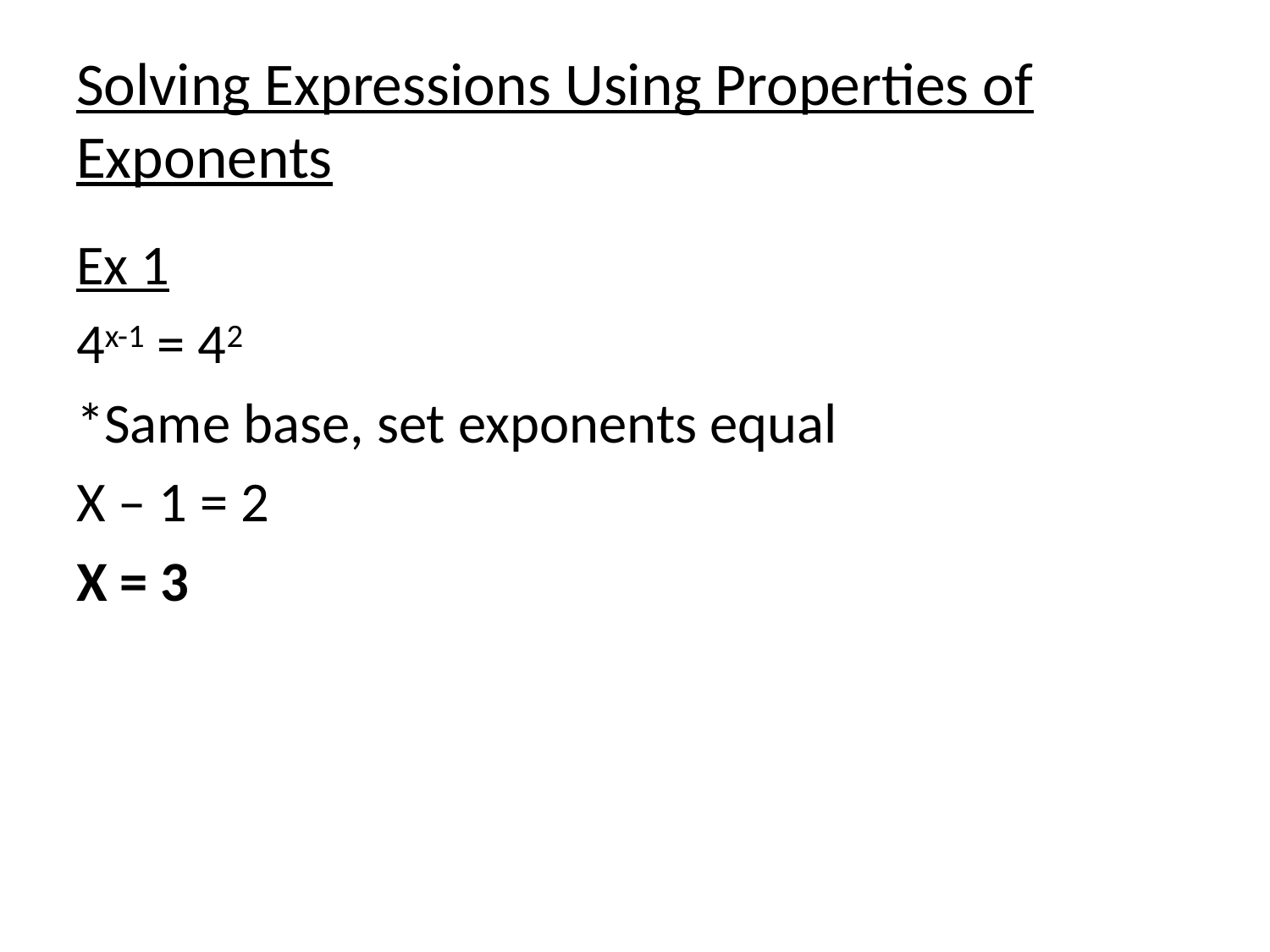

# Solving Expressions Using Properties of Exponents
Ex 1
4x-1 = 42
*Same base, set exponents equal
X – 1 = 2
X = 3